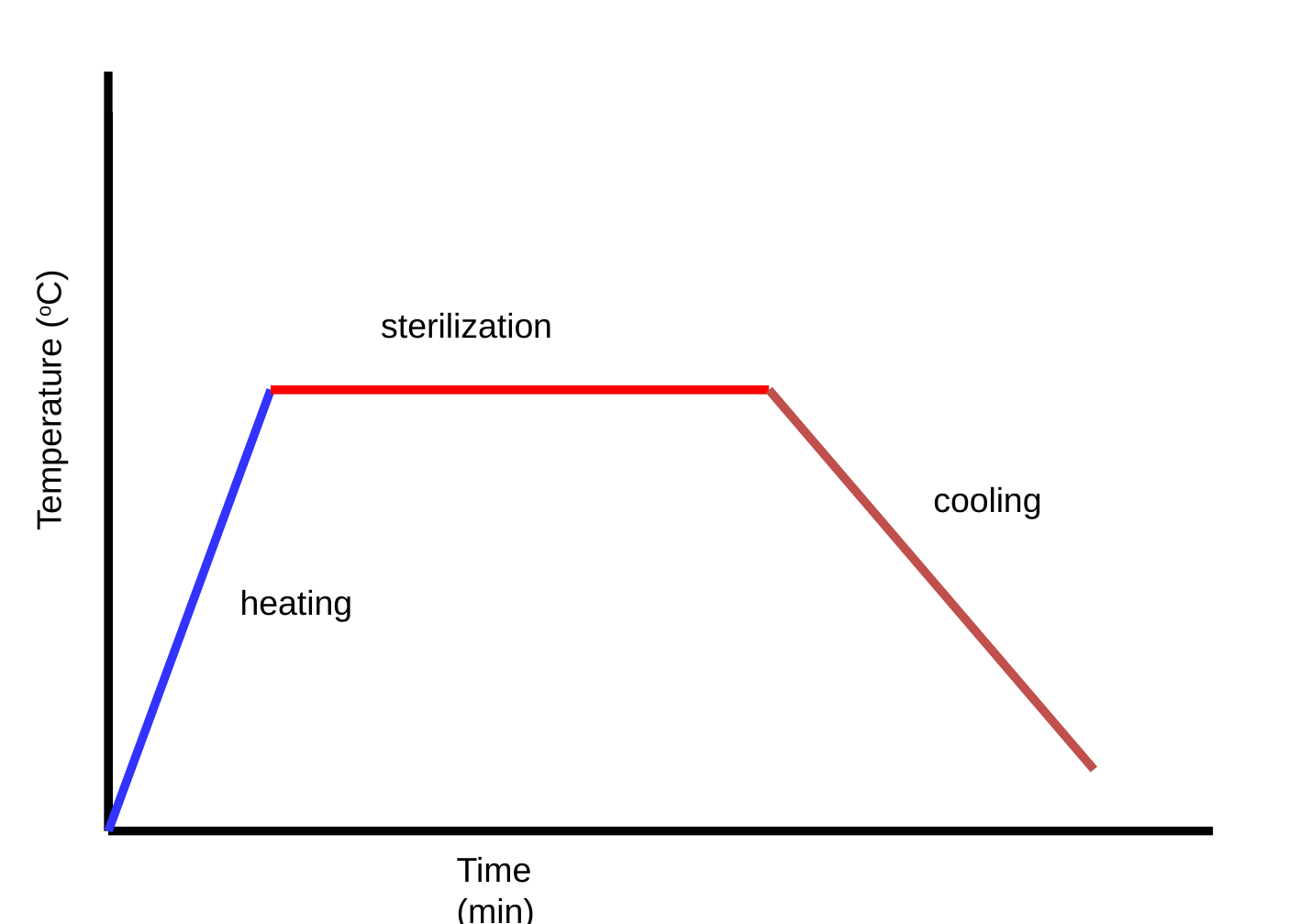

sterilization
Temperature (oC)

cooling
heating

Time (min)